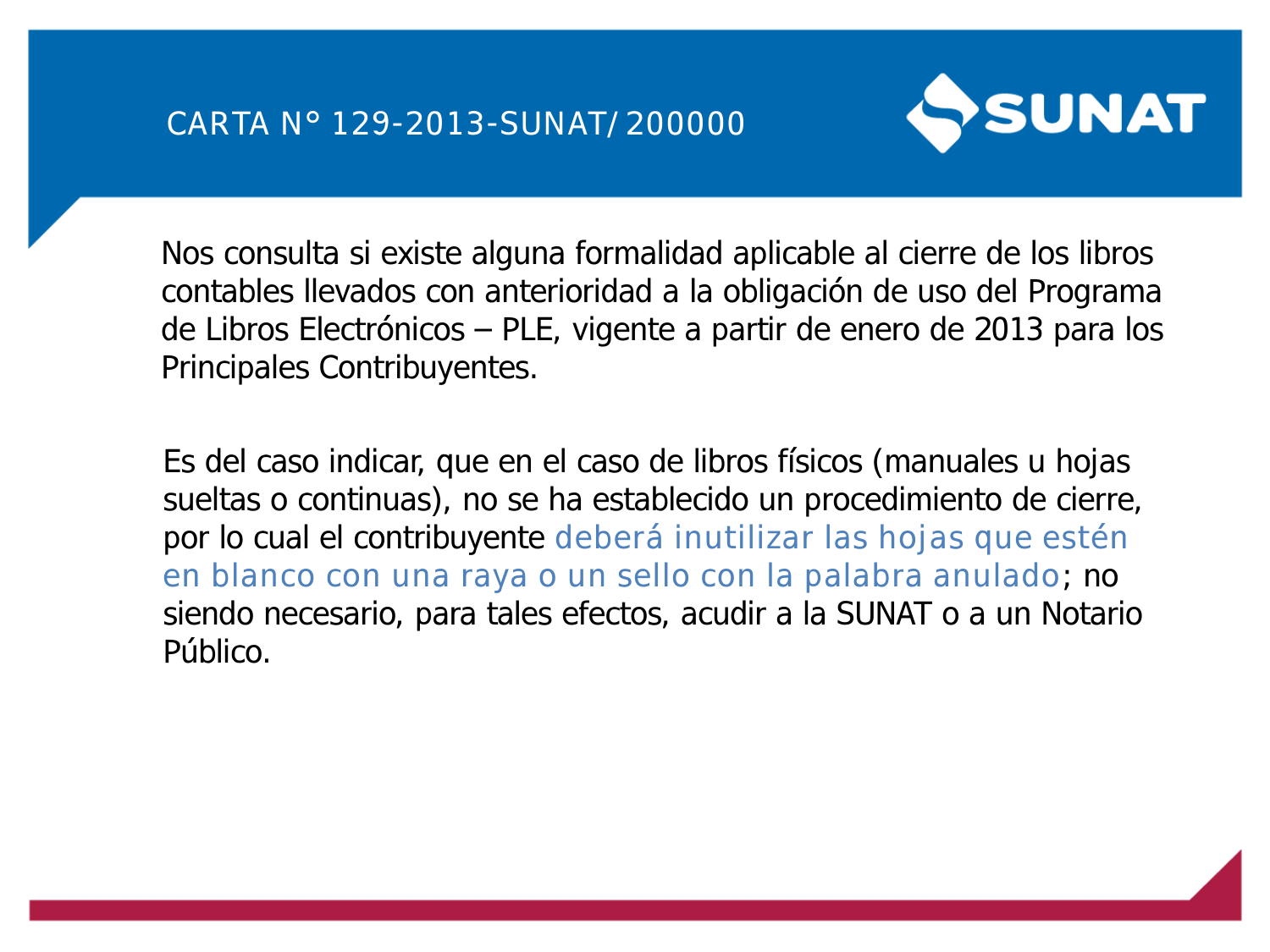

CARTA N° 129-2013-SUNAT/200000
Nos consulta si existe alguna formalidad aplicable al cierre de los libros contables llevados con anterioridad a la obligación de uso del Programa de Libros Electrónicos – PLE, vigente a partir de enero de 2013 para los Principales Contribuyentes.

Es del caso indicar, que en el caso de libros físicos (manuales u hojas sueltas o continuas), no se ha establecido un procedimiento de cierre, por lo cual el contribuyente deberá inutilizar las hojas que estén en blanco con una raya o un sello con la palabra anulado; no siendo necesario, para tales efectos, acudir a la SUNAT o a un Notario Público.